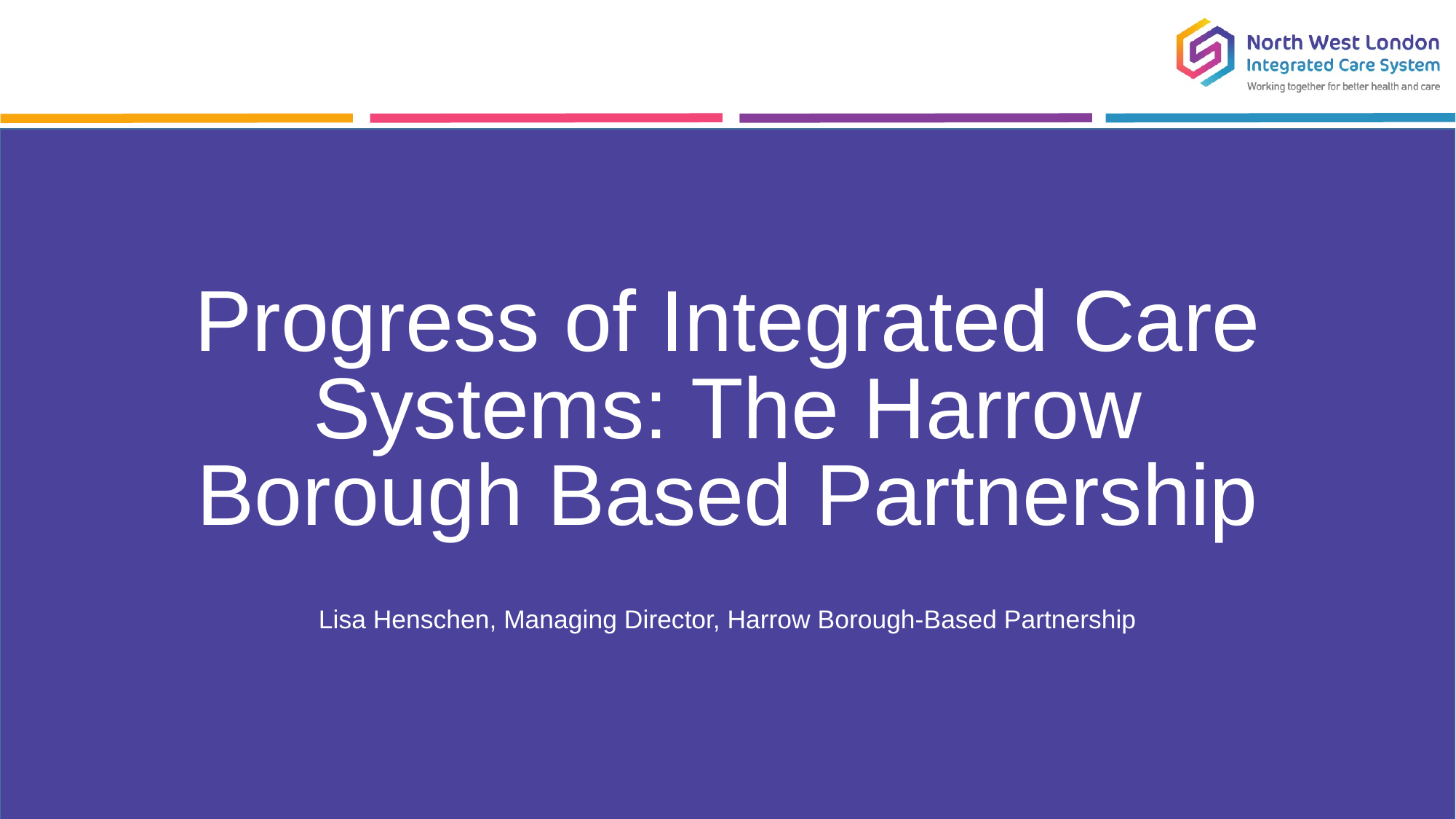

# Progress of Integrated Care Systems: The Harrow Borough Based Partnership
Lisa Henschen, Managing Director, Harrow Borough-Based Partnership